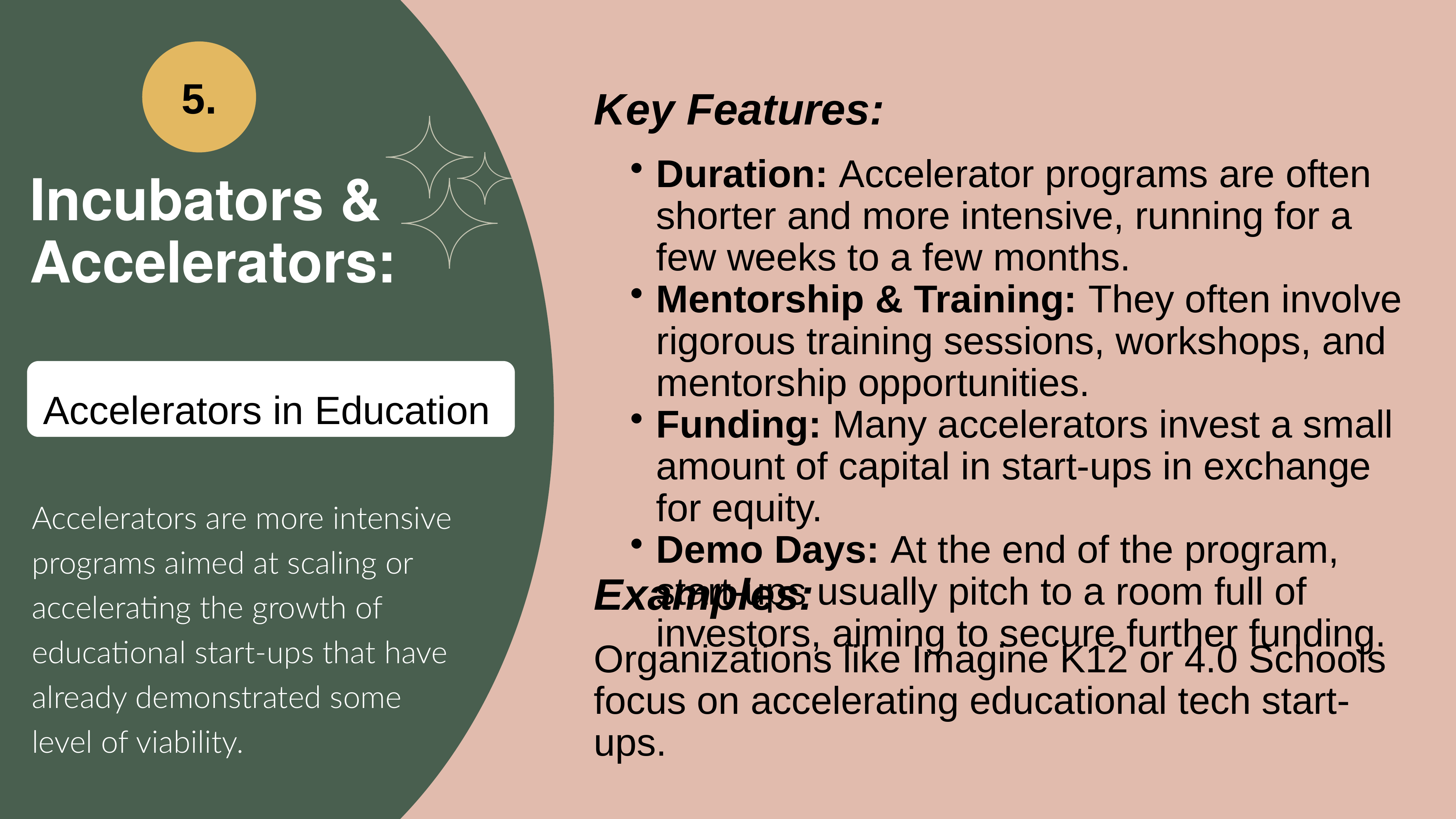

5.

Key Features:

Duration: Accelerator programs are often shorter and more intensive, running for a few weeks to a few months.
Mentorship & Training: They often involve rigorous training sessions, workshops, and mentorship opportunities.
Funding: Many accelerators invest a small amount of capital in start-ups in exchange for equity.
Demo Days: At the end of the program, start-ups usually pitch to a room full of investors, aiming to secure further funding.

Incubators & Accelerators:

Accelerators in Education

Accelerators are more intensive programs aimed at scaling or accelerating the growth of educational start-ups that have already demonstrated some
level of viability.
Examples:

Organizations like Imagine K12 or 4.0 Schools focus on accelerating educational tech start-ups.